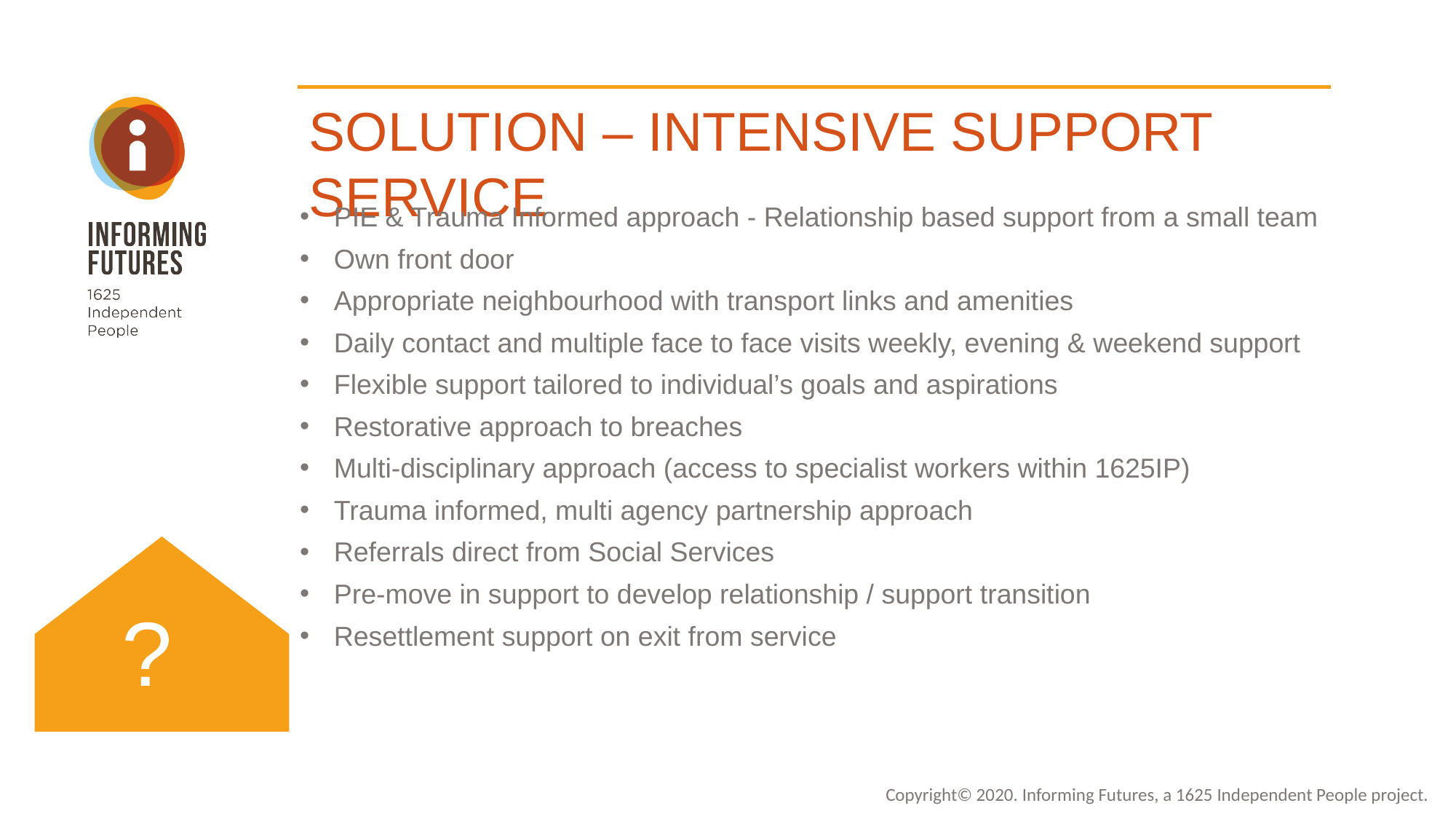

SOLUTION – INTENSIVE SUPPORT SERVICE
PIE & Trauma Informed approach - Relationship based support from a small team
Own front door
Appropriate neighbourhood with transport links and amenities
Daily contact and multiple face to face visits weekly, evening & weekend support
Flexible support tailored to individual’s goals and aspirations
Restorative approach to breaches
Multi-disciplinary approach (access to specialist workers within 1625IP)
Trauma informed, multi agency partnership approach
Referrals direct from Social Services
Pre-move in support to develop relationship / support transition
Resettlement support on exit from service

?